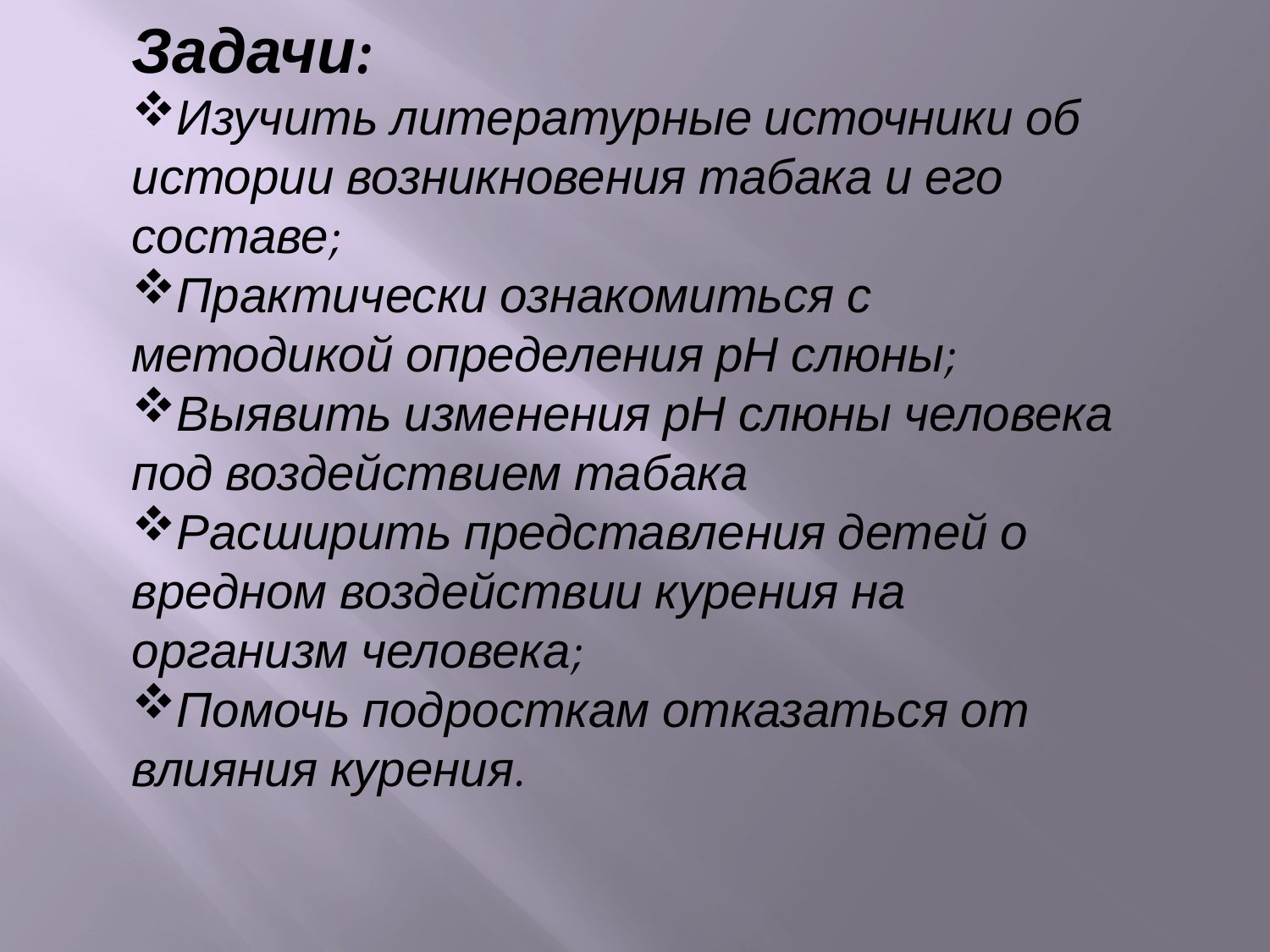

Задачи:
Изучить литературные источники об истории возникновения табака и его составе;
Практически ознакомиться с методикой определения рН слюны;
Выявить изменения рН слюны человека под воздействием табака
Расширить представления детей о вредном воздействии курения на организм человека;
Помочь подросткам отказаться от влияния курения.